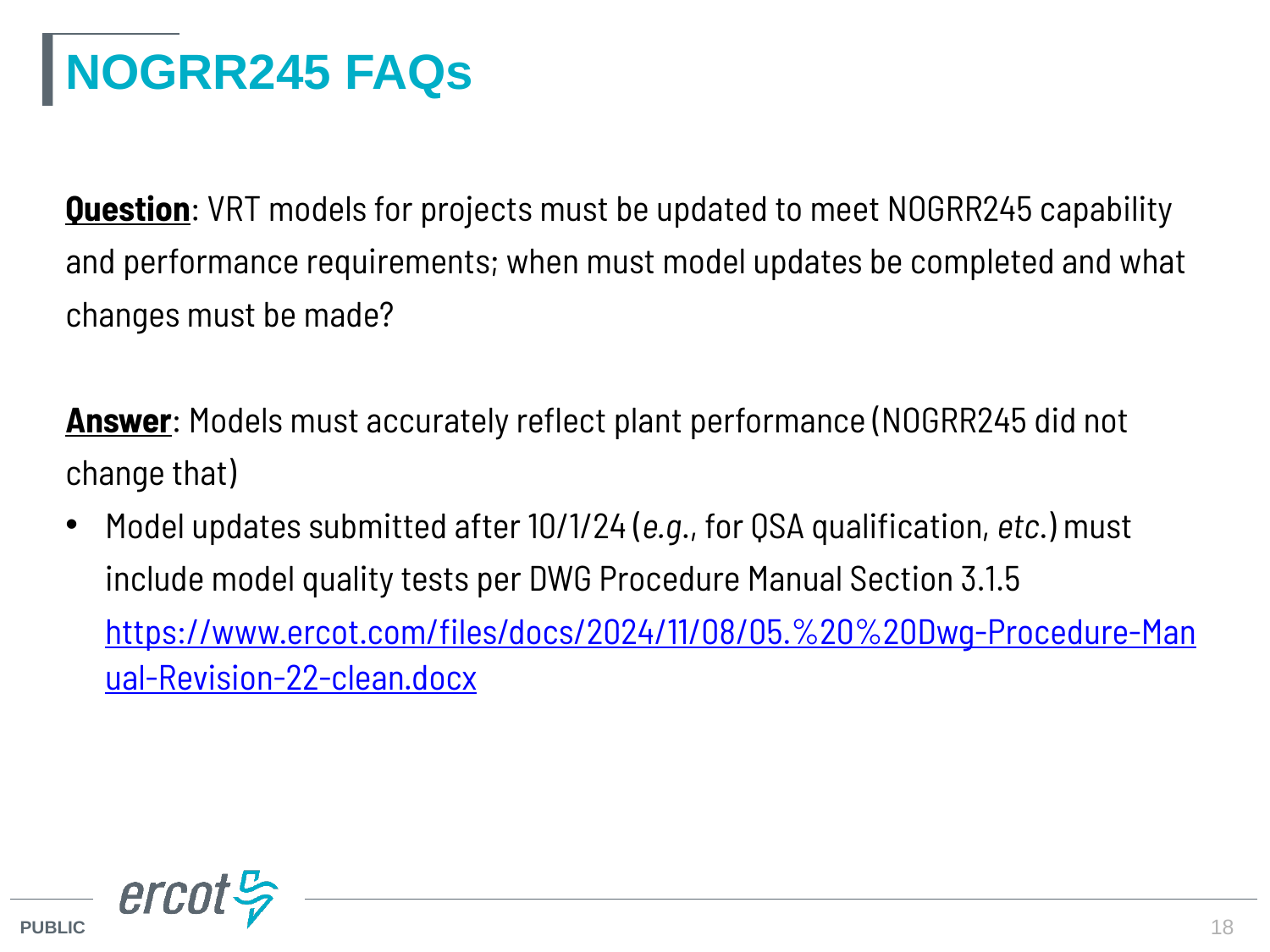

# NOGRR245 FAQs
Question: VRT models for projects must be updated to meet NOGRR245 capability and performance requirements; when must model updates be completed and what changes must be made?

Answer: Models must accurately reflect plant performance (NOGRR245 did not change that)
Model updates submitted after 10/1/24 (e.g., for QSA qualification, etc.) must include model quality tests per DWG Procedure Manual Section 3.1.5 https://www.ercot.com/files/docs/2024/11/08/05.%20%20Dwg-Procedure-Manual-Revision-22-clean.docx
18